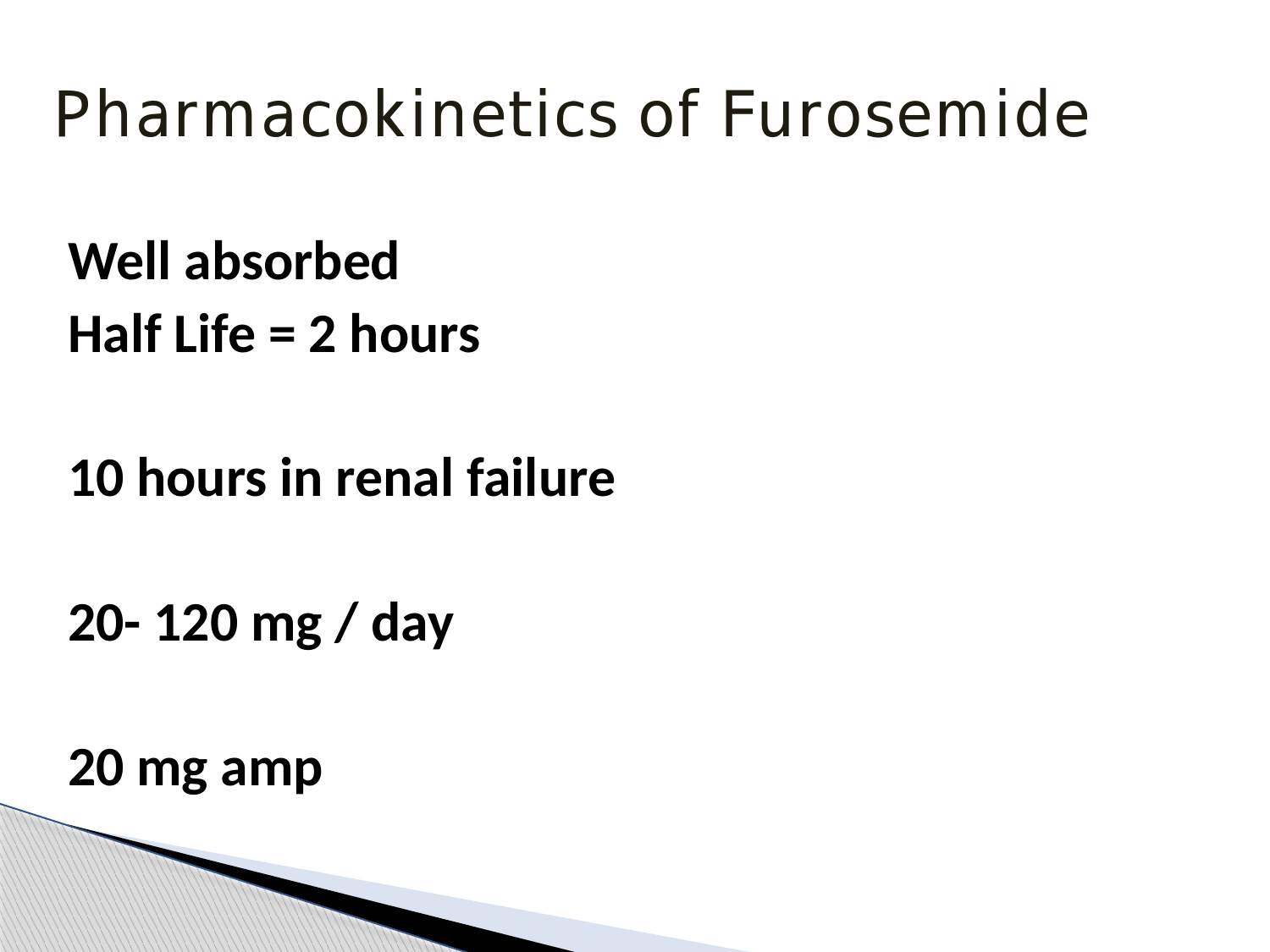

# Pharmacokinetics of Furosemide
Well absorbed
Half Life = 2 hours

10 hours in renal failure

20- 120 mg / day

20 mg amp